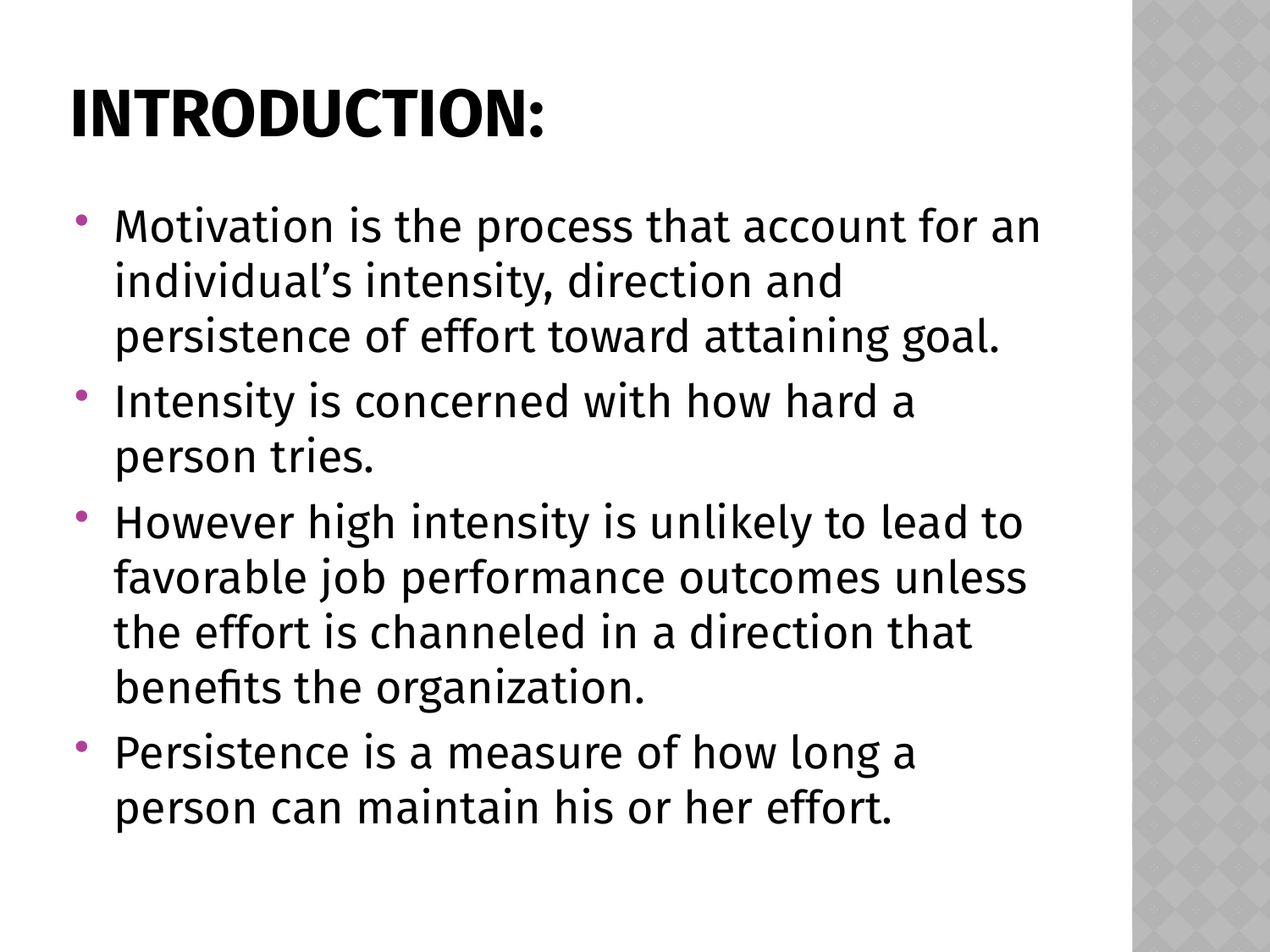

# Introduction:
Motivation is the process that account for an individual’s intensity, direction and persistence of effort toward attaining goal.
Intensity is concerned with how hard a person tries.
However high intensity is unlikely to lead to favorable job performance outcomes unless the effort is channeled in a direction that benefits the organization.
Persistence is a measure of how long a person can maintain his or her effort.